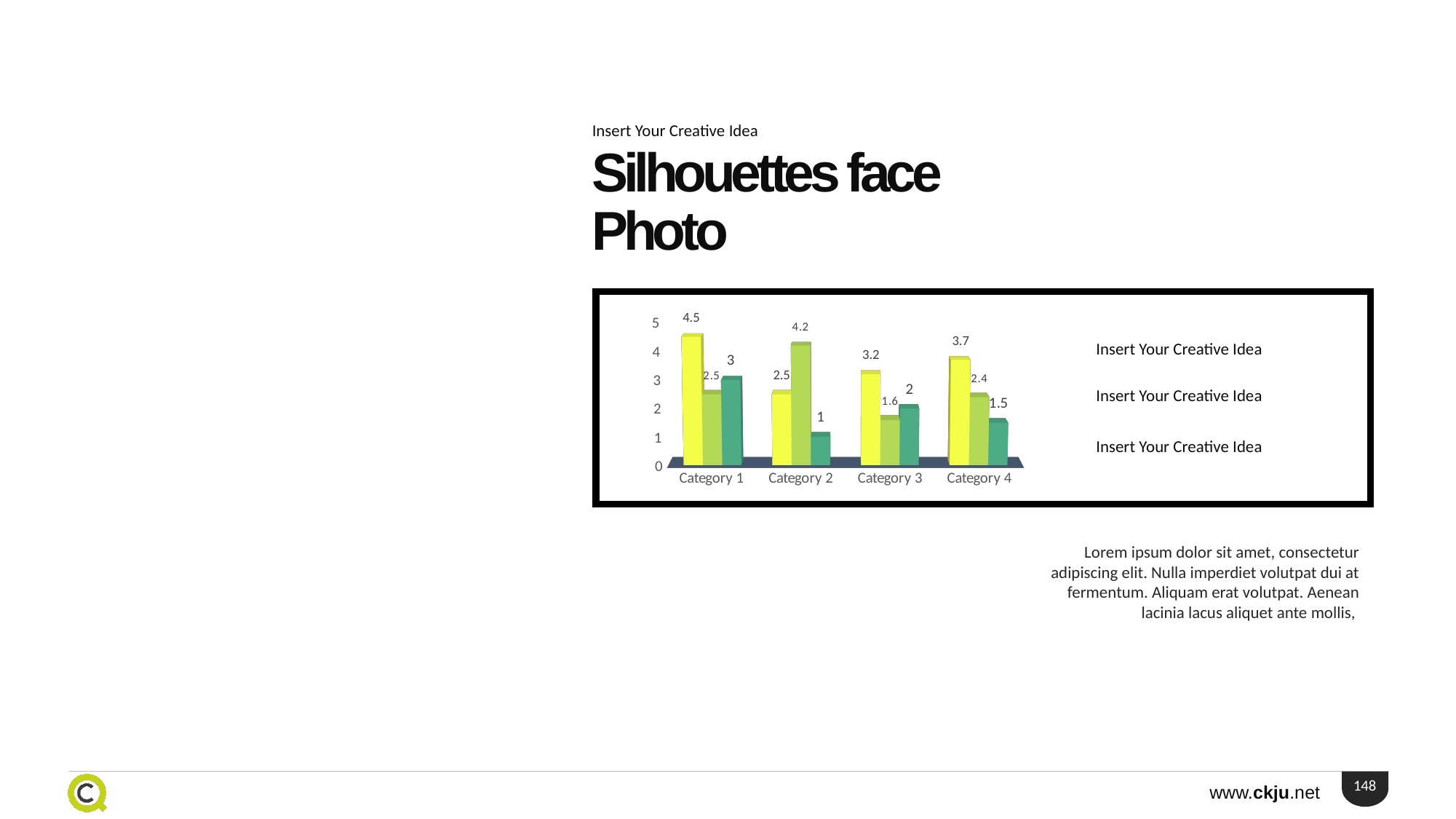

Insert Your Creative Idea
Silhouettes face Photo

[unsupported chart]

Insert Your Creative Idea
Insert Your Creative Idea
Insert Your Creative Idea
Lorem ipsum dolor sit amet, consectetur adipiscing elit. Nulla imperdiet volutpat dui at fermentum. Aliquam erat volutpat. Aenean lacinia lacus aliquet ante mollis,
148